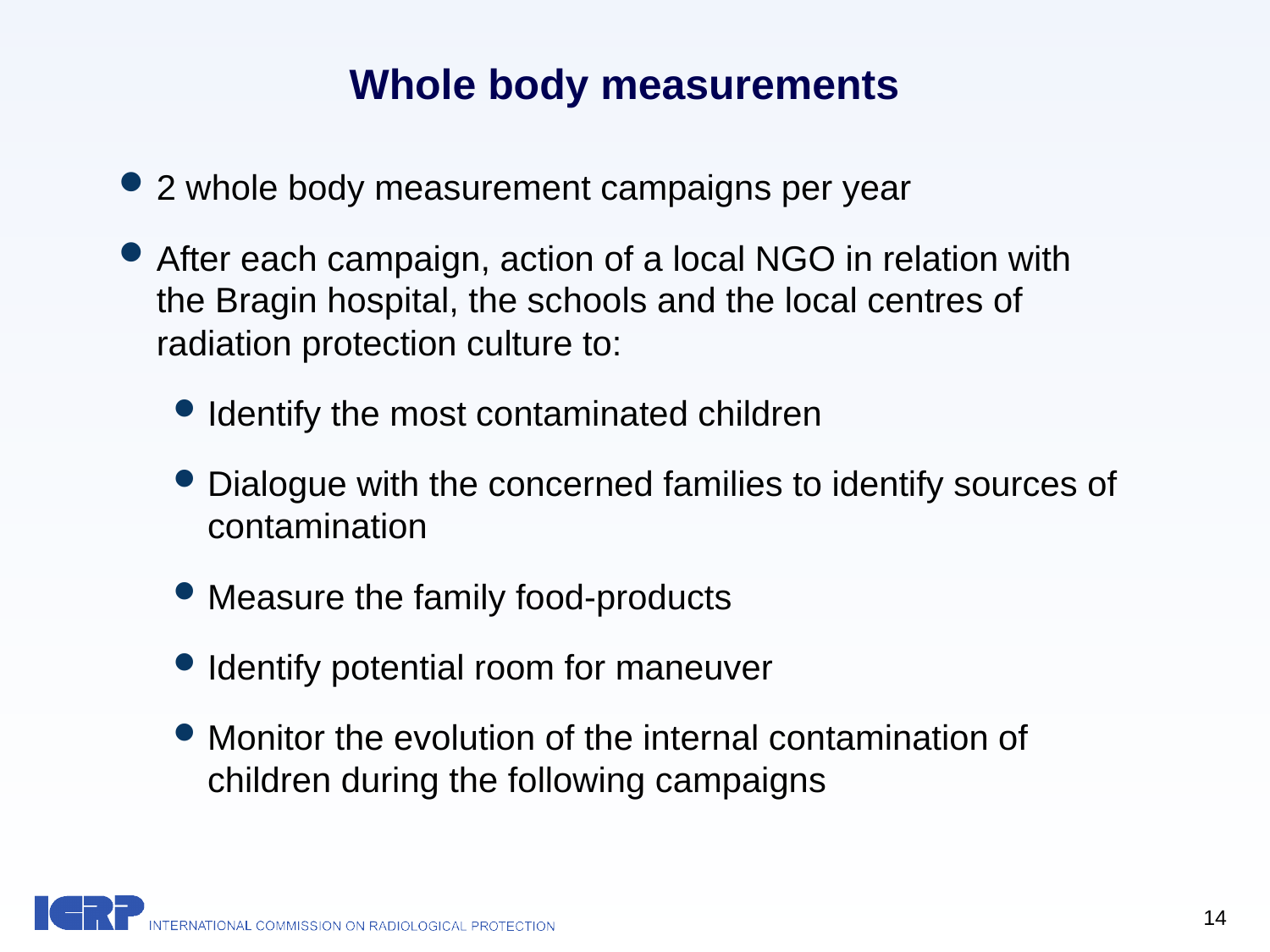

# Whole body measurements
2 whole body measurement campaigns per year
After each campaign, action of a local NGO in relation with the Bragin hospital, the schools and the local centres of radiation protection culture to:
Identify the most contaminated children
Dialogue with the concerned families to identify sources of contamination
Measure the family food-products
Identify potential room for maneuver
Monitor the evolution of the internal contamination of children during the following campaigns
14